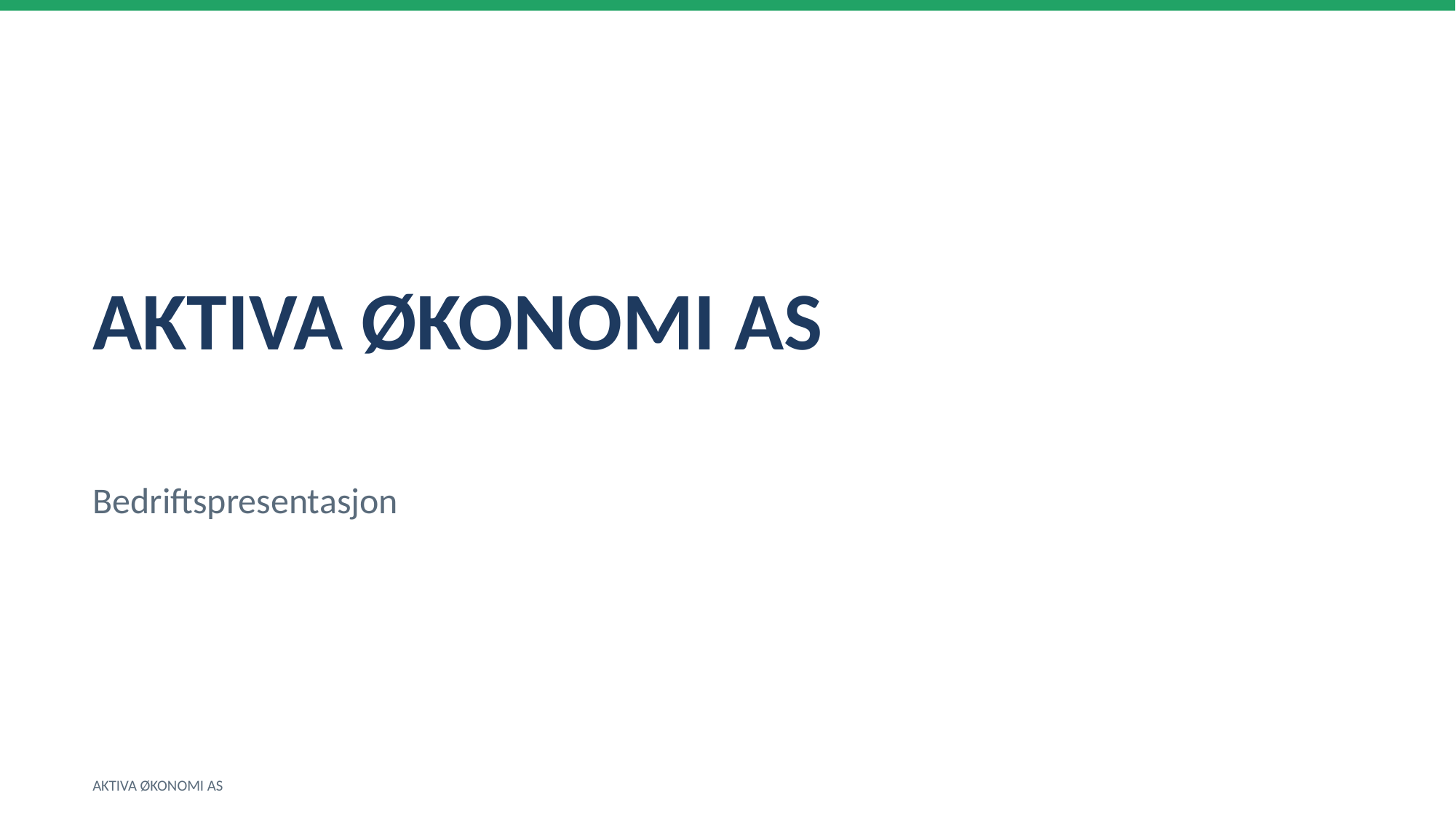

AKTIVA ØKONOMI AS
Bedriftspresentasjon
AKTIVA ØKONOMI AS